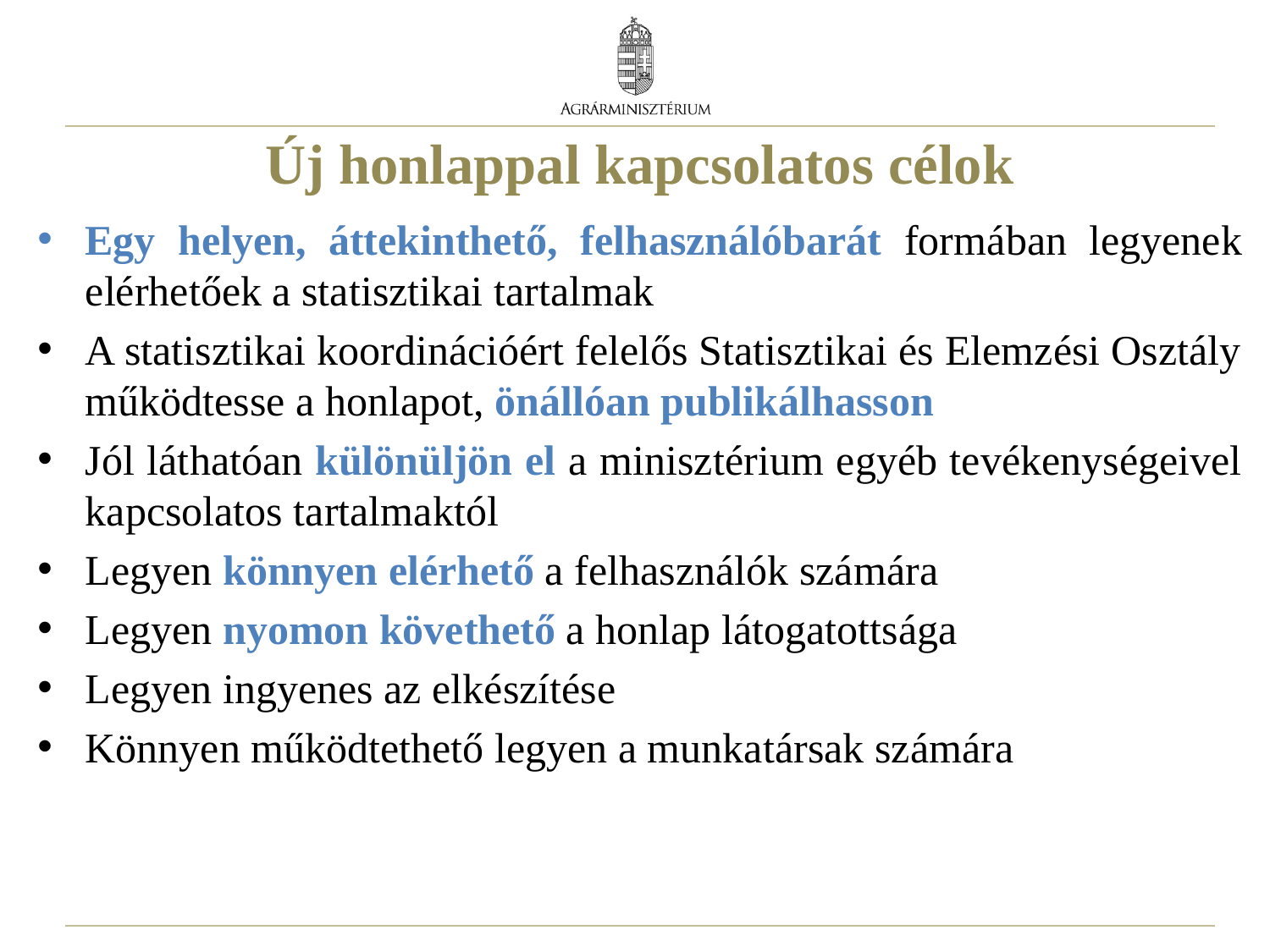

# Új honlappal kapcsolatos célok
Egy helyen, áttekinthető, felhasználóbarát formában legyenek elérhetőek a statisztikai tartalmak
A statisztikai koordinációért felelős Statisztikai és Elemzési Osztály működtesse a honlapot, önállóan publikálhasson
Jól láthatóan különüljön el a minisztérium egyéb tevékenységeivel kapcsolatos tartalmaktól
Legyen könnyen elérhető a felhasználók számára
Legyen nyomon követhető a honlap látogatottsága
Legyen ingyenes az elkészítése
Könnyen működtethető legyen a munkatársak számára